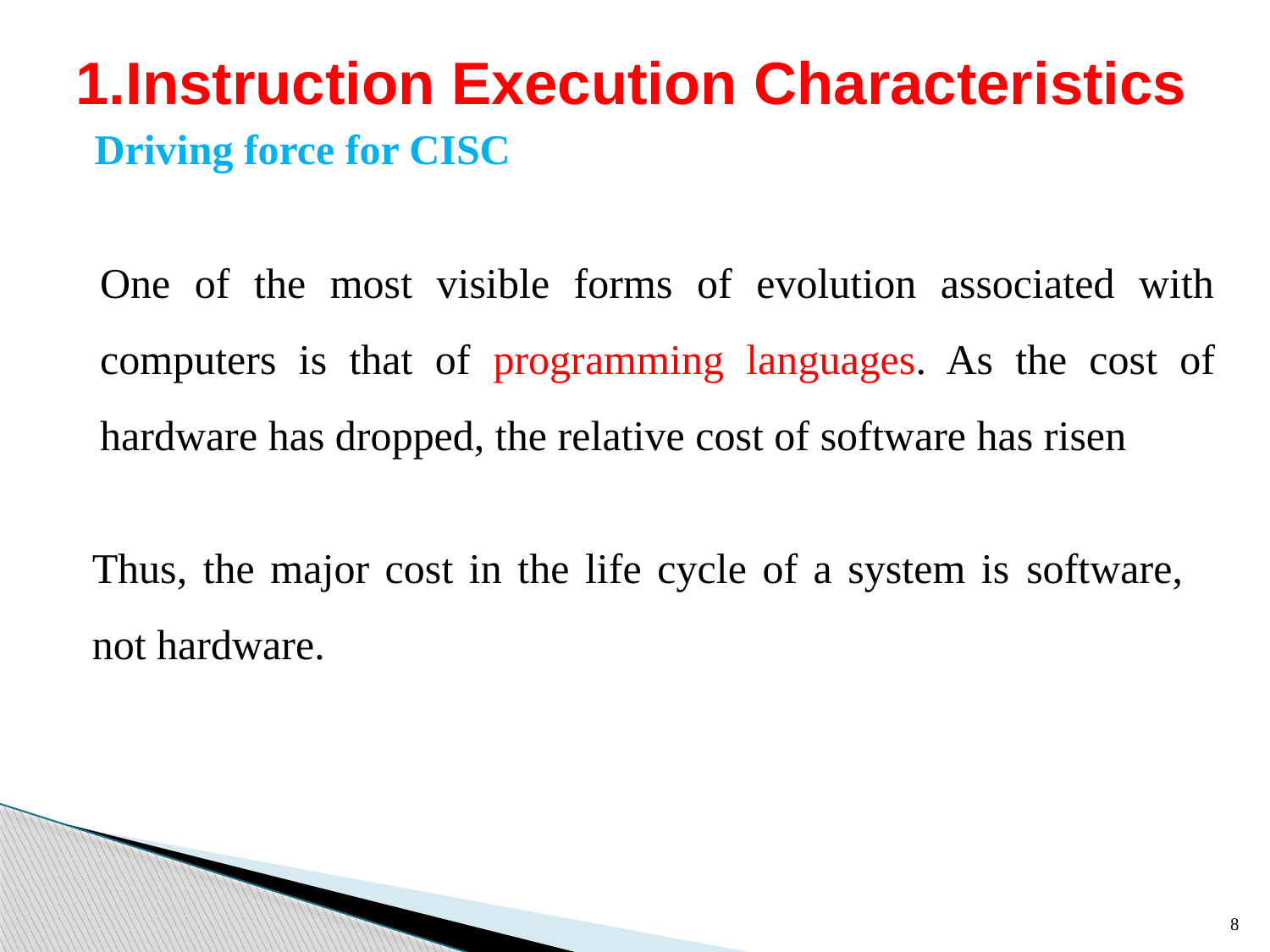

1.Instruction Execution Characteristics
Driving force for CISC
One of the most visible forms of evolution associated with computers is that of programming languages. As the cost of hardware has dropped, the relative cost of software has risen
Thus, the major cost in the life cycle of a system is software, not hardware.
8